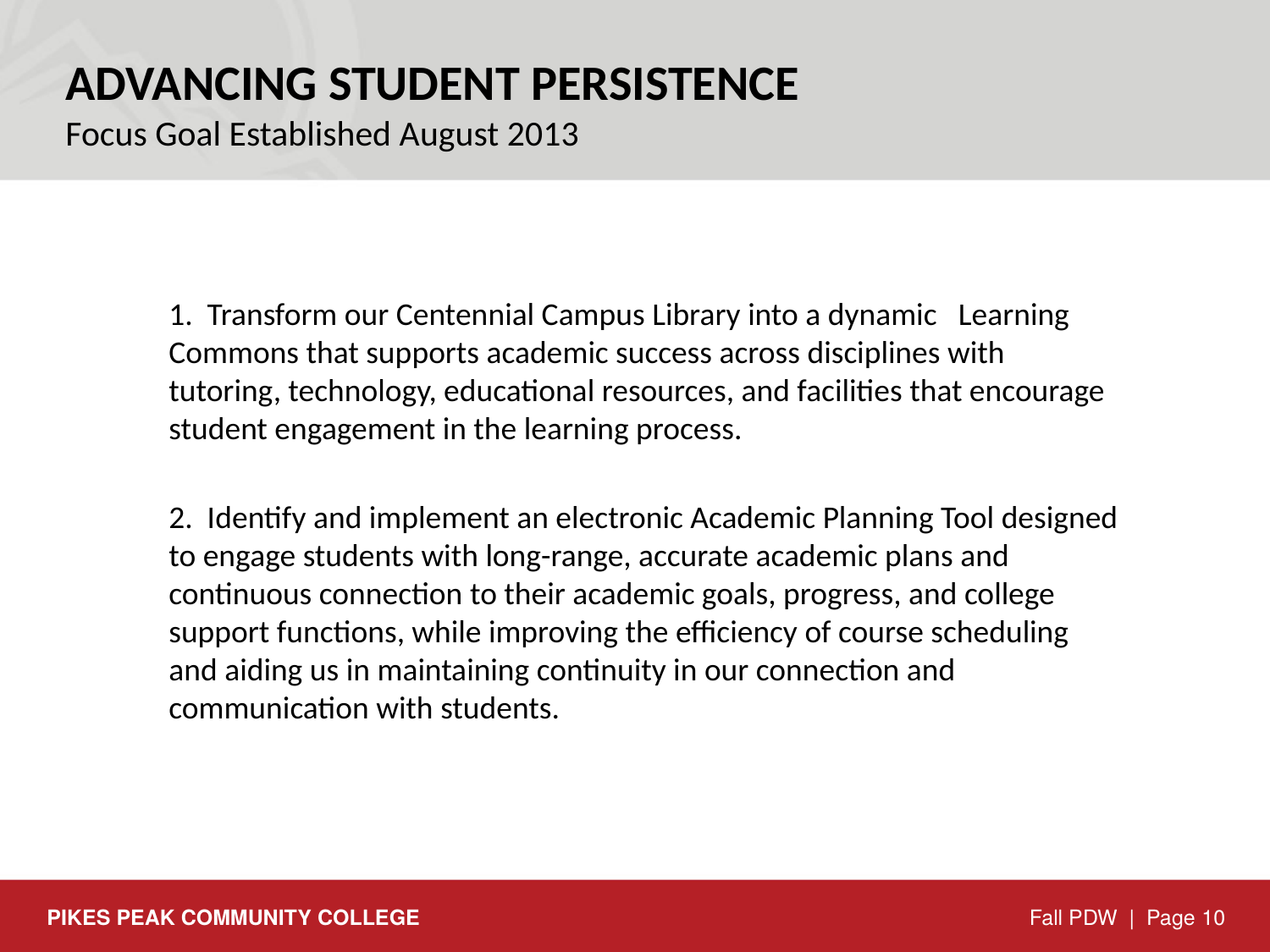

Advancing Student Persistence
Focus Goal Established August 2013
1.  Transform our Centennial Campus Library into a dynamic   Learning Commons that supports academic success across disciplines with tutoring, technology, educational resources, and facilities that encourage student engagement in the learning process.

2.  Identify and implement an electronic Academic Planning Tool designed to engage students with long-range, accurate academic plans and continuous connection to their academic goals, progress, and college support functions, while improving the efficiency of course scheduling and aiding us in maintaining continuity in our connection and communication with students.
PIKES PEAK COMMUNITY COLLEGE
Fall PDW  |  Page 10